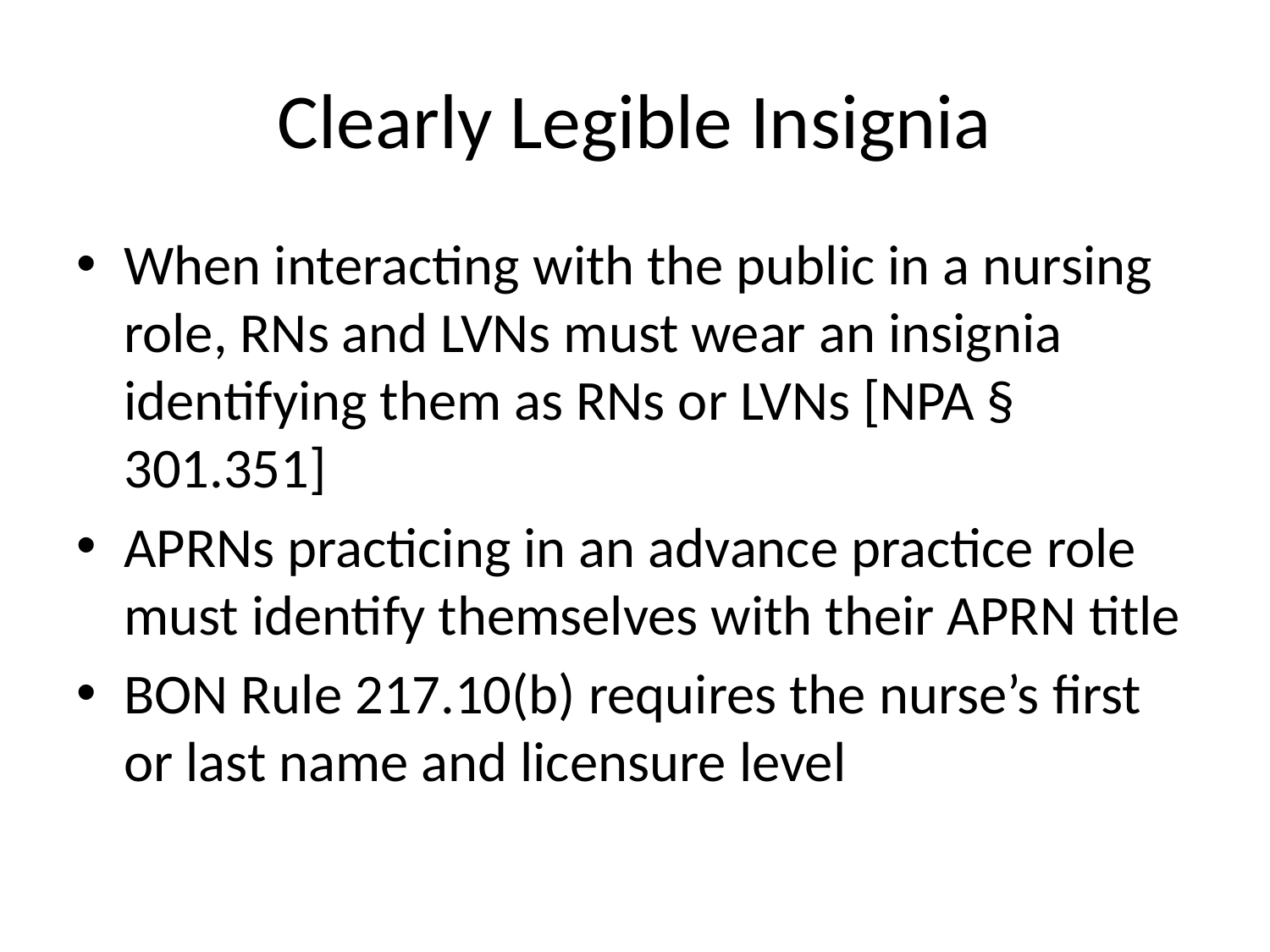

# Clearly Legible Insignia
When interacting with the public in a nursing role, RNs and LVNs must wear an insignia identifying them as RNs or LVNs [NPA § 301.351]
APRNs practicing in an advance practice role must identify themselves with their APRN title
BON Rule 217.10(b) requires the nurse’s first or last name and licensure level